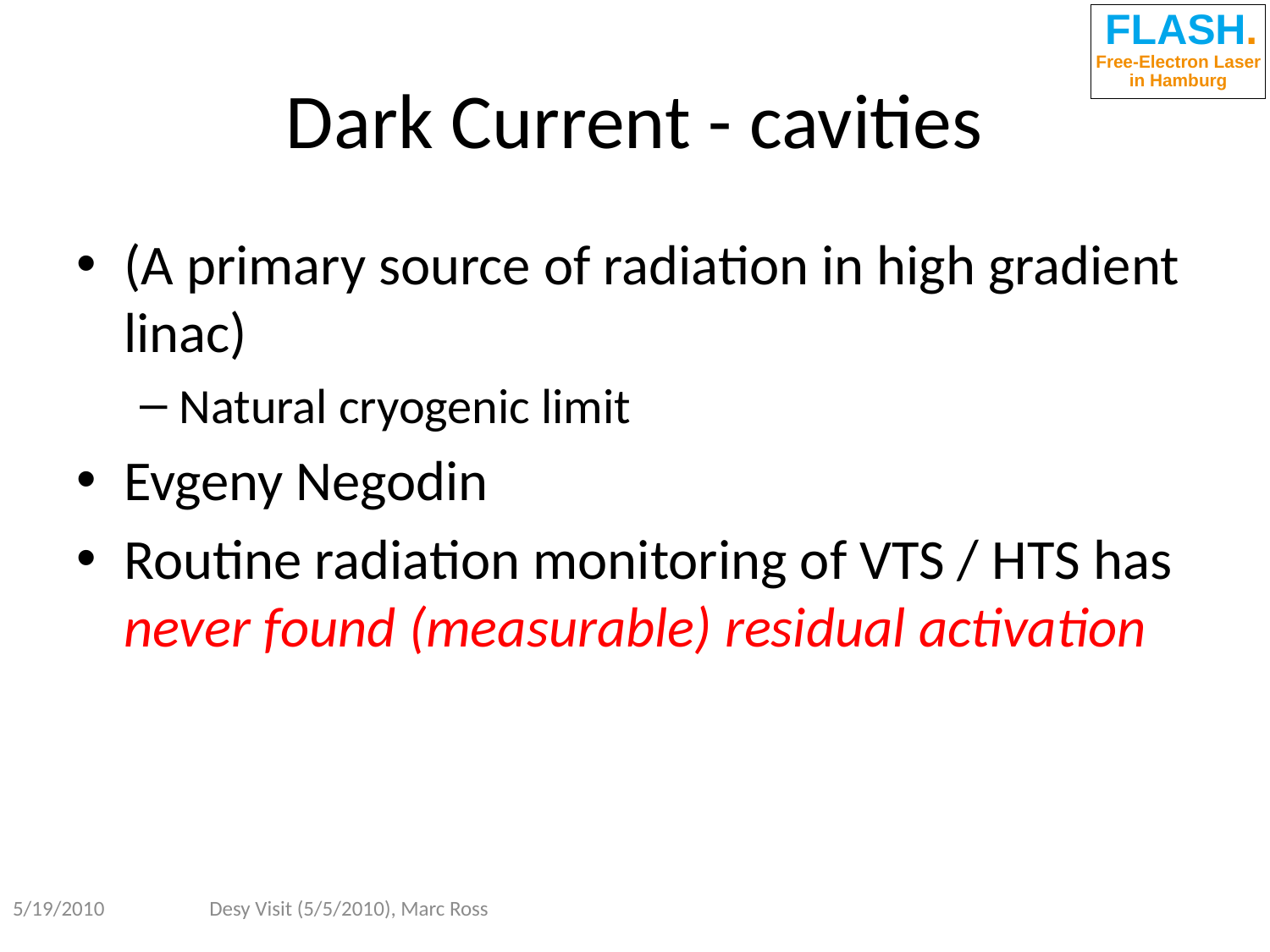

# Dark Current - cavities
(A primary source of radiation in high gradient linac)
Natural cryogenic limit
Evgeny Negodin
Routine radiation monitoring of VTS / HTS has never found (measurable) residual activation
5/19/2010
Desy Visit (5/5/2010), Marc Ross